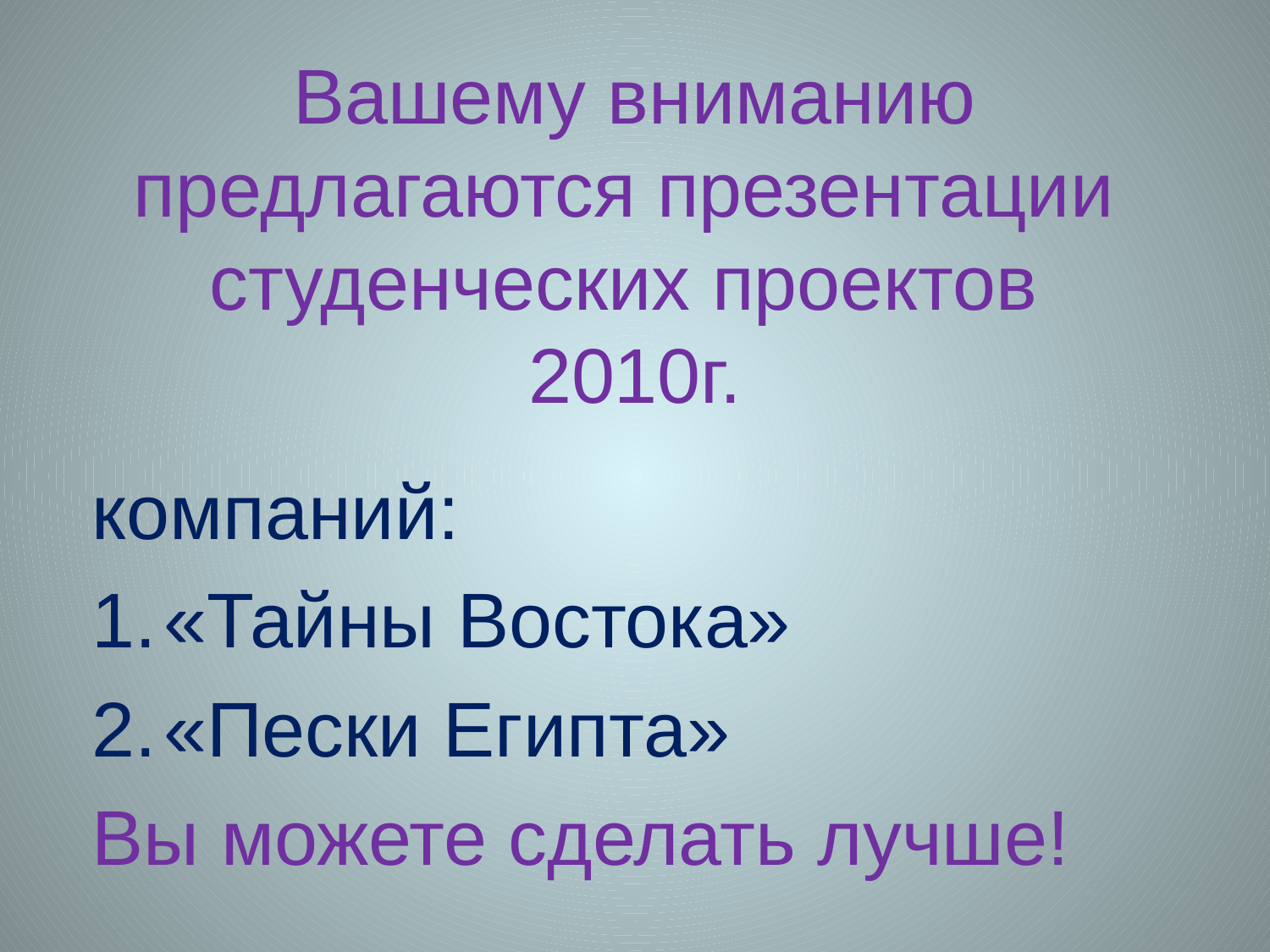

# Вашему вниманию предлагаются презентации  студенческих проектов 2010г.

компаний:
«Тайны Востока»
«Пески Египта»
Вы можете сделать лучше!